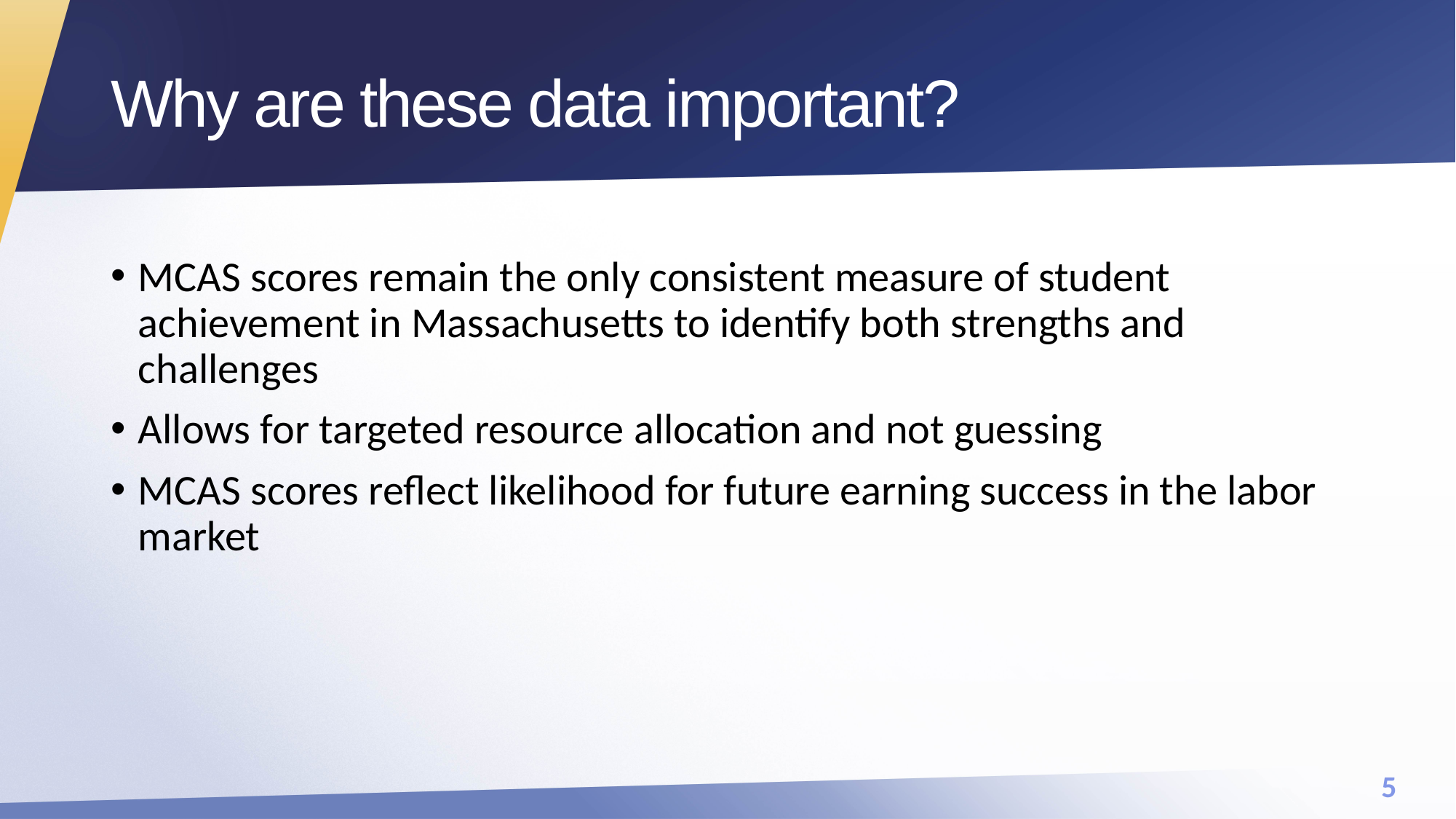

# Why are these data important?
MCAS scores remain the only consistent measure of student achievement in Massachusetts to identify both strengths and challenges
Allows for targeted resource allocation and not guessing
MCAS scores reflect likelihood for future earning success in the labor market